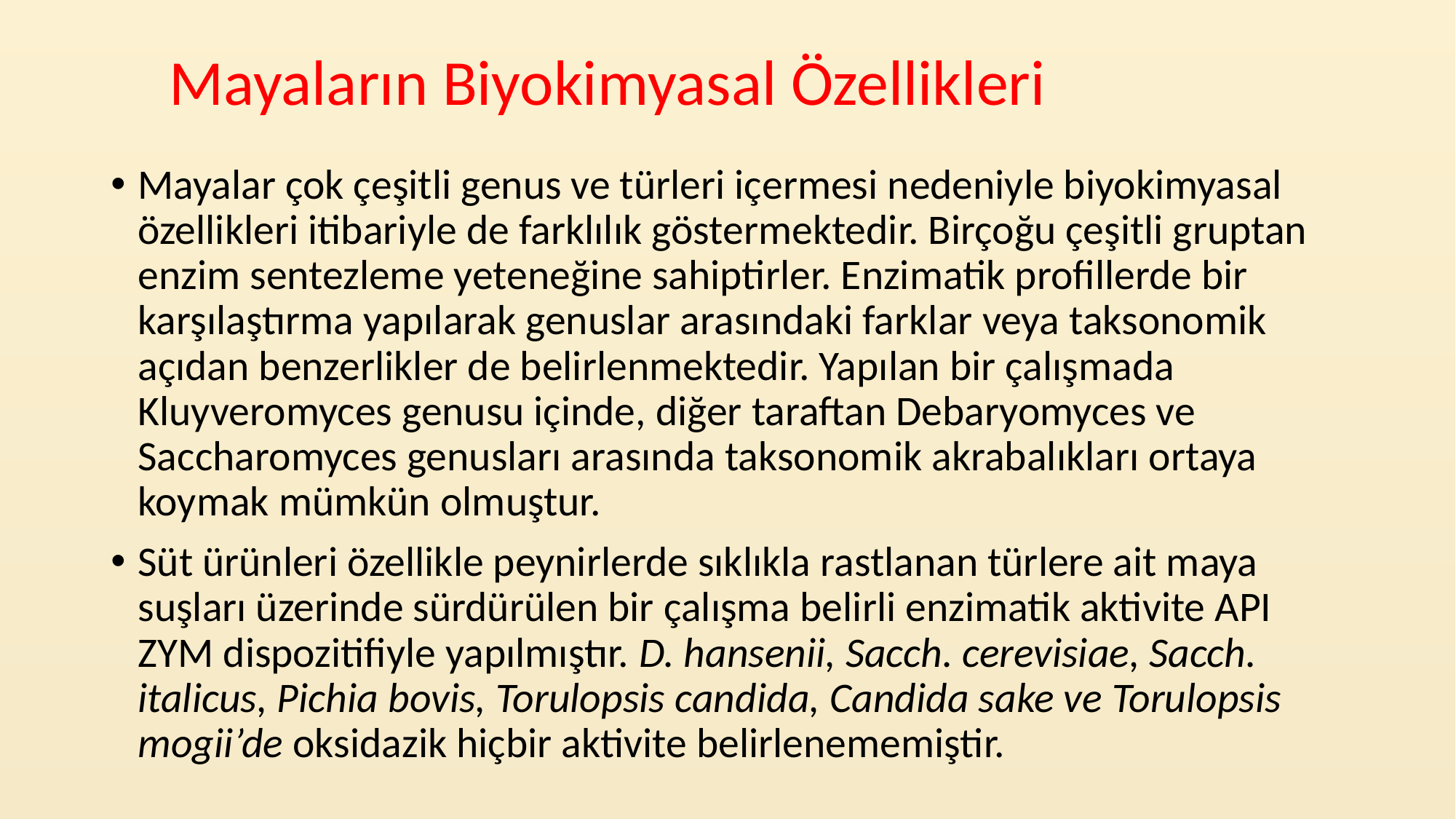

# Mayaların Biyokimyasal Özellikleri
Mayalar çok çeşitli genus ve türleri içermesi nedeniyle biyokimyasal özellikleri itibariyle de farklılık göstermektedir. Birçoğu çeşitli gruptan enzim sentezleme yeteneğine sahiptirler. Enzimatik profillerde bir karşılaştırma yapılarak genuslar arasındaki farklar veya taksonomik açıdan benzerlikler de belirlenmektedir. Yapılan bir çalışmada Kluyveromyces genusu içinde, diğer taraftan Debaryomyces ve Saccharomyces genusları arasında taksonomik akrabalıkları ortaya koymak mümkün olmuştur.
Süt ürünleri özellikle peynirlerde sıklıkla rastlanan türlere ait maya suşları üzerinde sürdürülen bir çalışma belirli enzimatik aktivite API ZYM dispozitifiyle yapılmıştır. D. hansenii, Sacch. cerevisiae, Sacch. italicus, Pichia bovis, Torulopsis candida, Candida sake ve Torulopsis mogii’de oksidazik hiçbir aktivite belirlenememiştir.